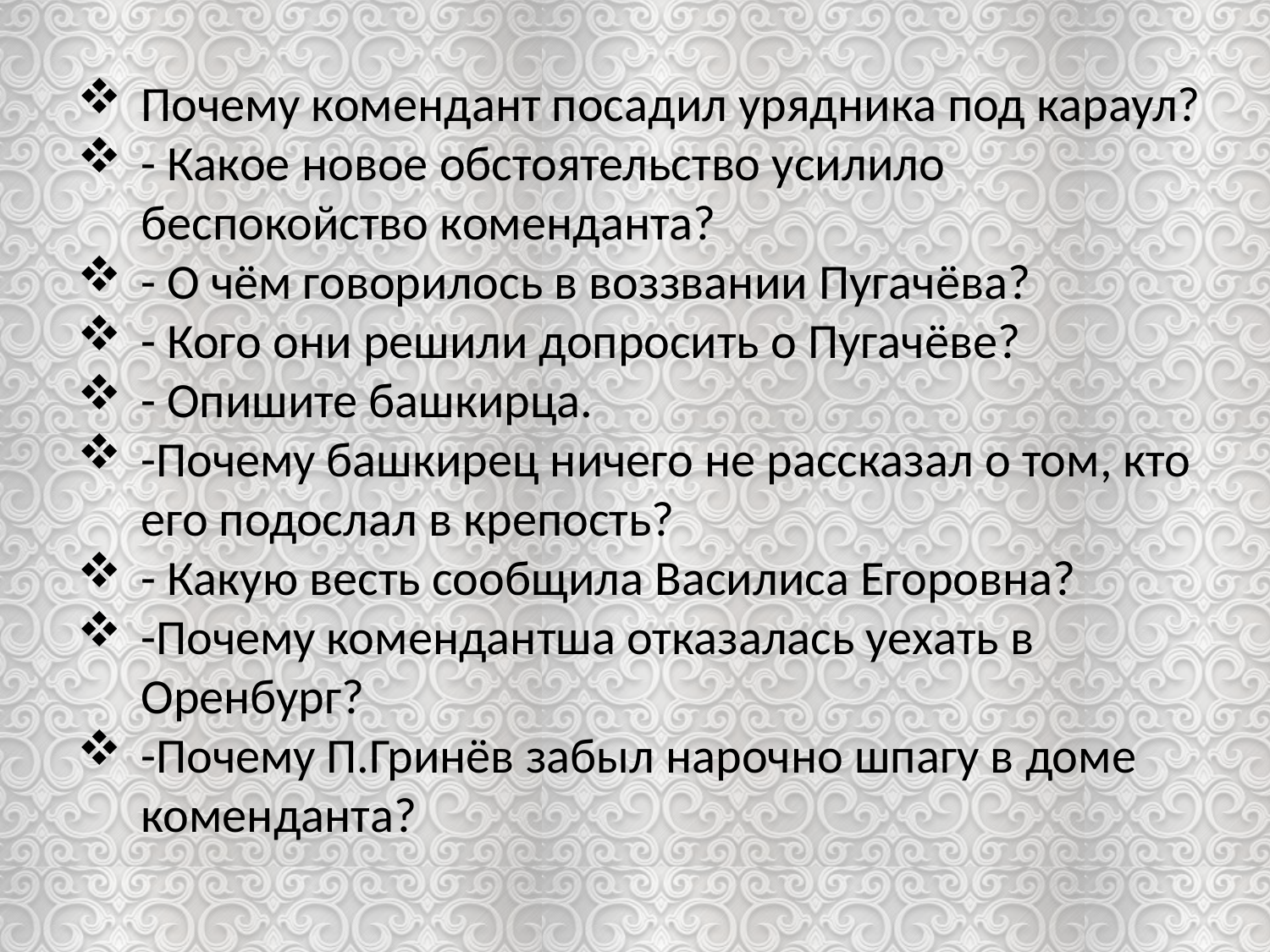

Почему комендант посадил урядника под караул?
- Какое новое обстоятельство усилило беспокойство коменданта?
- О чём говорилось в воззвании Пугачёва?
- Кого они решили допросить о Пугачёве?
- Опишите башкирца.
-Почему башкирец ничего не рассказал о том, кто его подослал в крепость?
- Какую весть сообщила Василиса Егоровна?
-Почему комендантша отказалась уехать в Оренбург?
-Почему П.Гринёв забыл нарочно шпагу в доме коменданта?